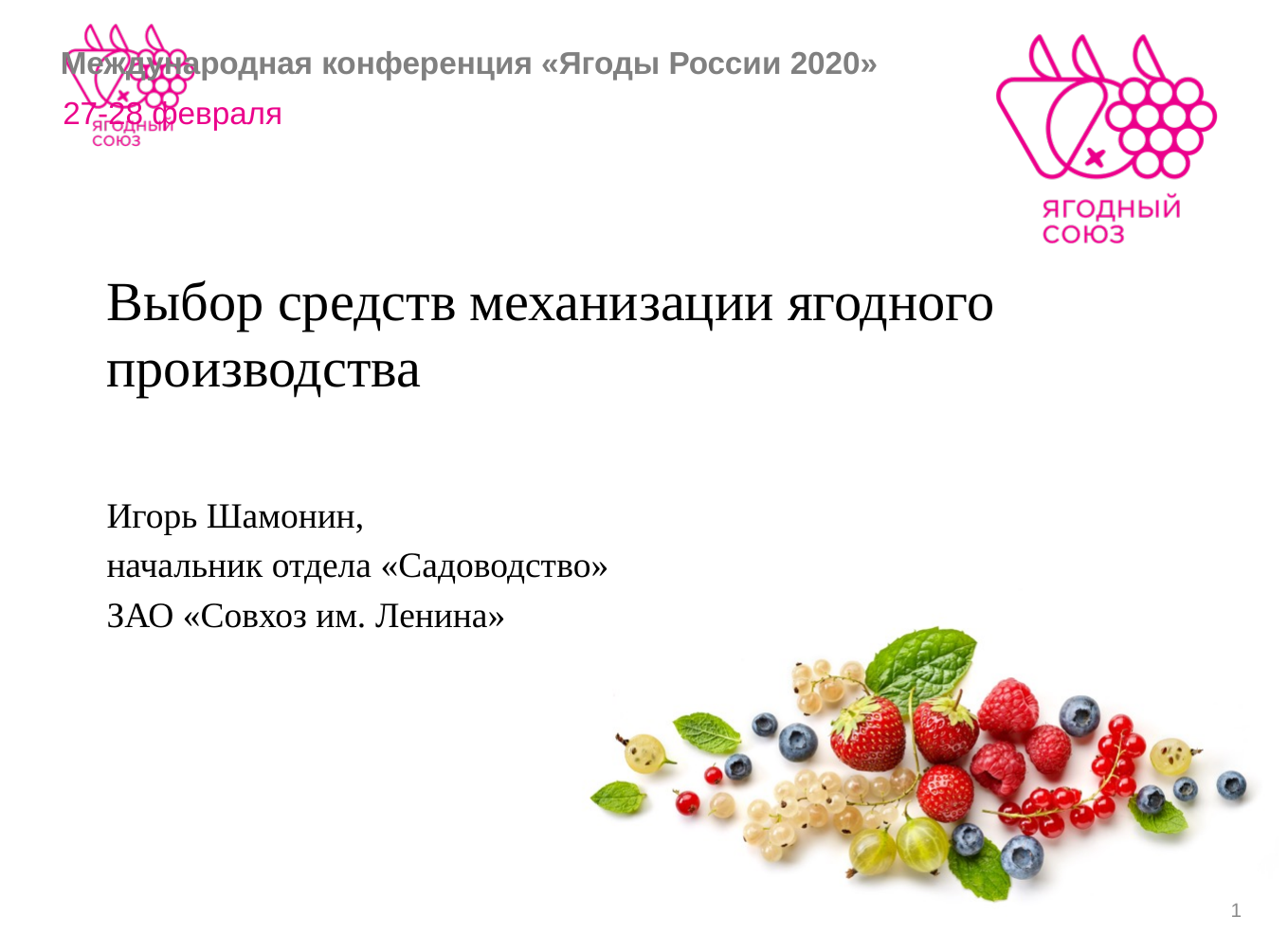

Выбор средств механизации ягодного производства
Игорь Шамонин,
начальник отдела «Садоводство»
ЗАО «Совхоз им. Ленина»
1